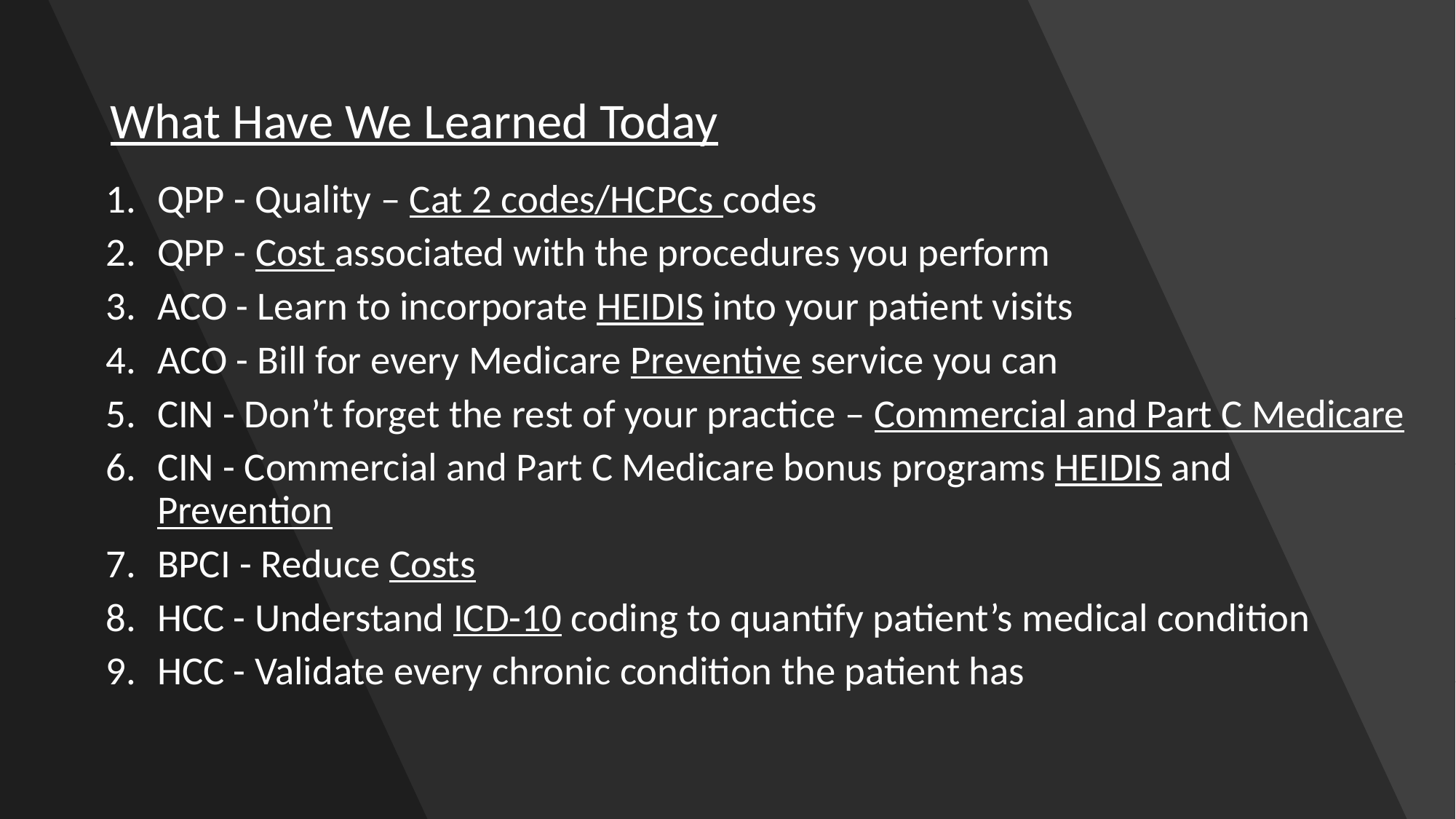

# What Have We Learned Today
QPP - Quality – Cat 2 codes/HCPCs codes
QPP - Cost associated with the procedures you perform
ACO - Learn to incorporate HEIDIS into your patient visits
ACO - Bill for every Medicare Preventive service you can
CIN - Don’t forget the rest of your practice – Commercial and Part C Medicare
CIN - Commercial and Part C Medicare bonus programs HEIDIS and Prevention
BPCI - Reduce Costs
HCC - Understand ICD-10 coding to quantify patient’s medical condition
HCC - Validate every chronic condition the patient has